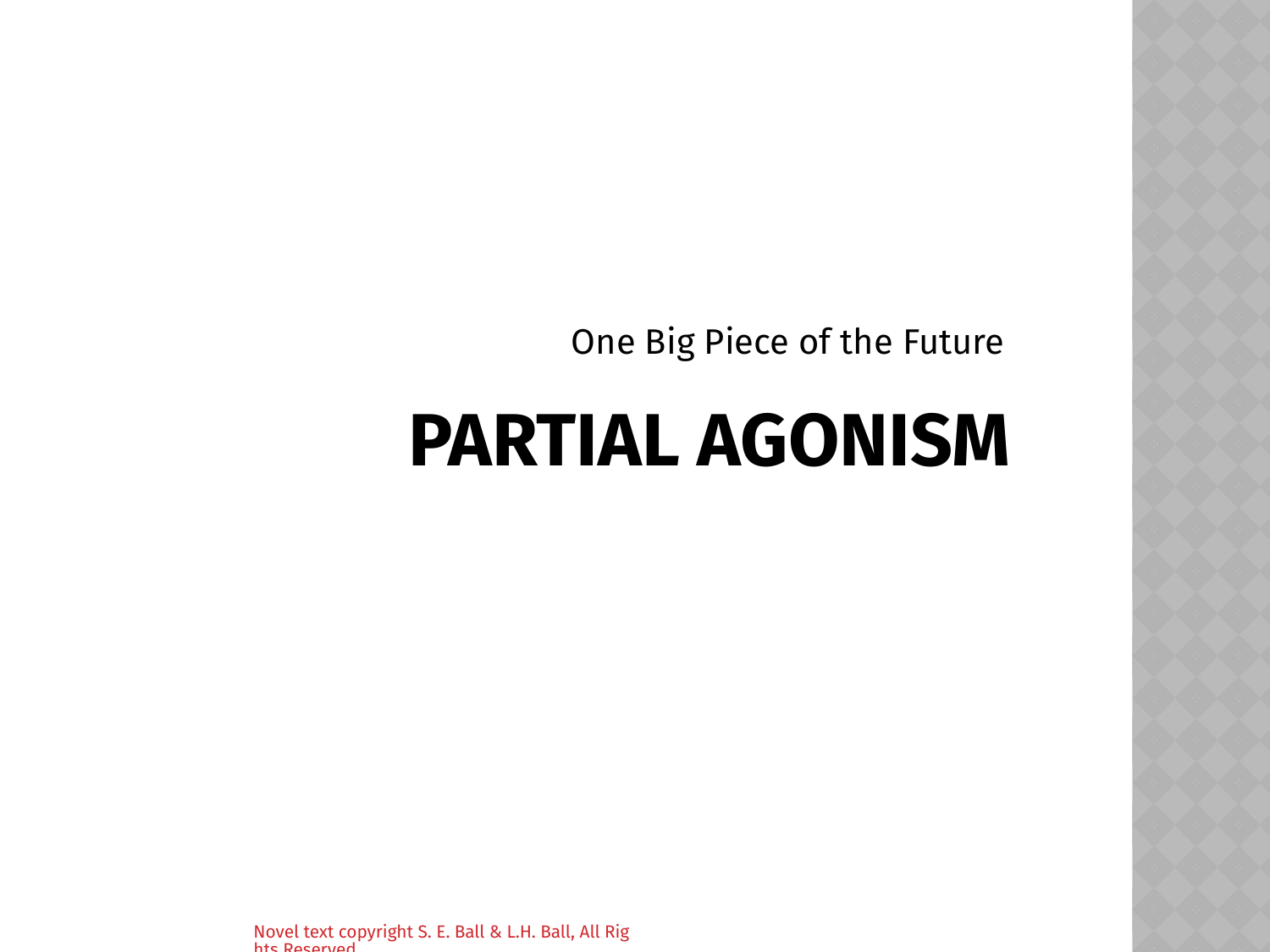

One Big Piece of the Future
# Partial Agonism
Novel text copyright S. E. Ball & L.H. Ball, All Rights Reserved